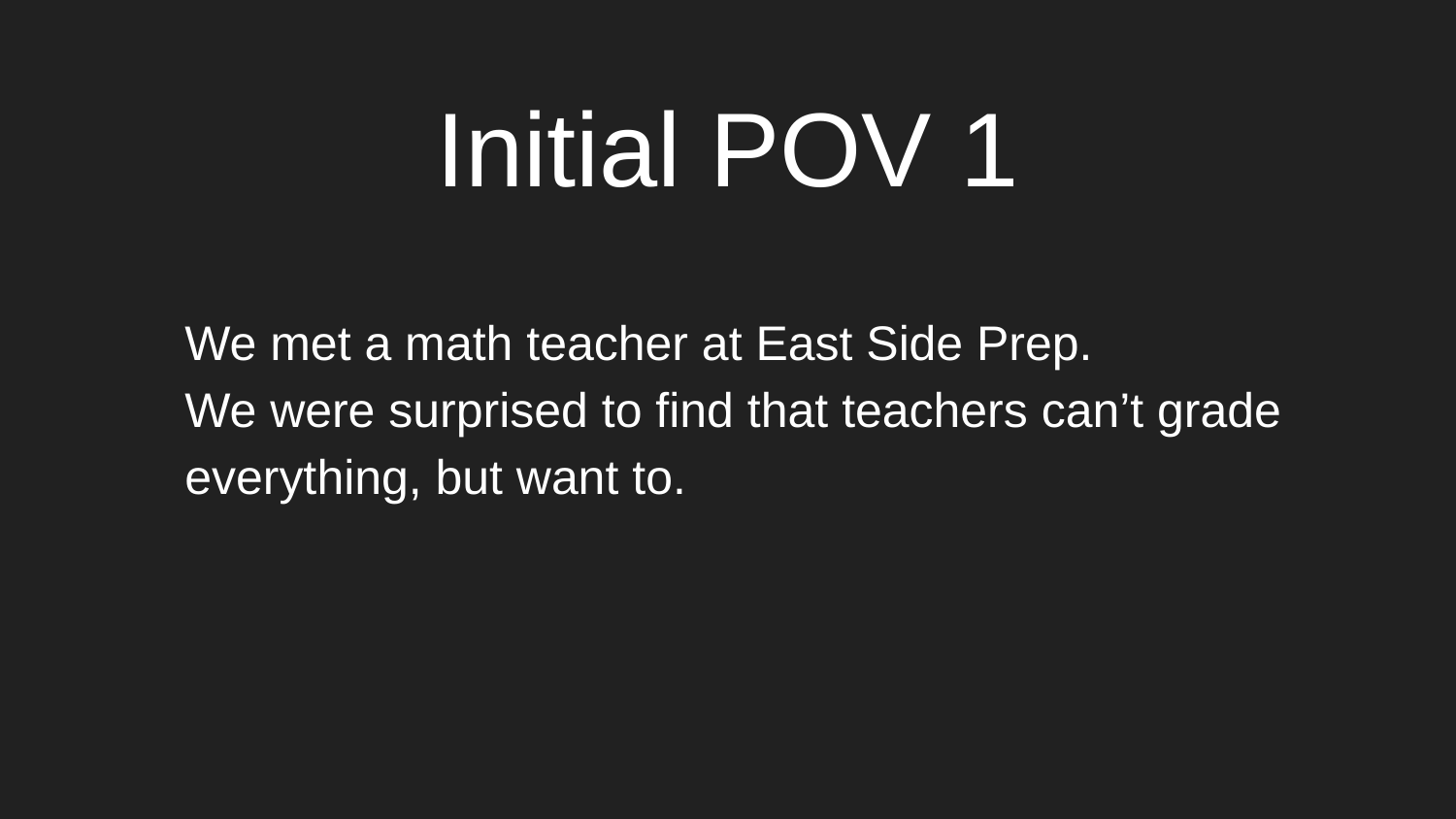

# Initial POV 1
We met a math teacher at East Side Prep.
We were surprised to find that teachers can’t grade everything, but want to.